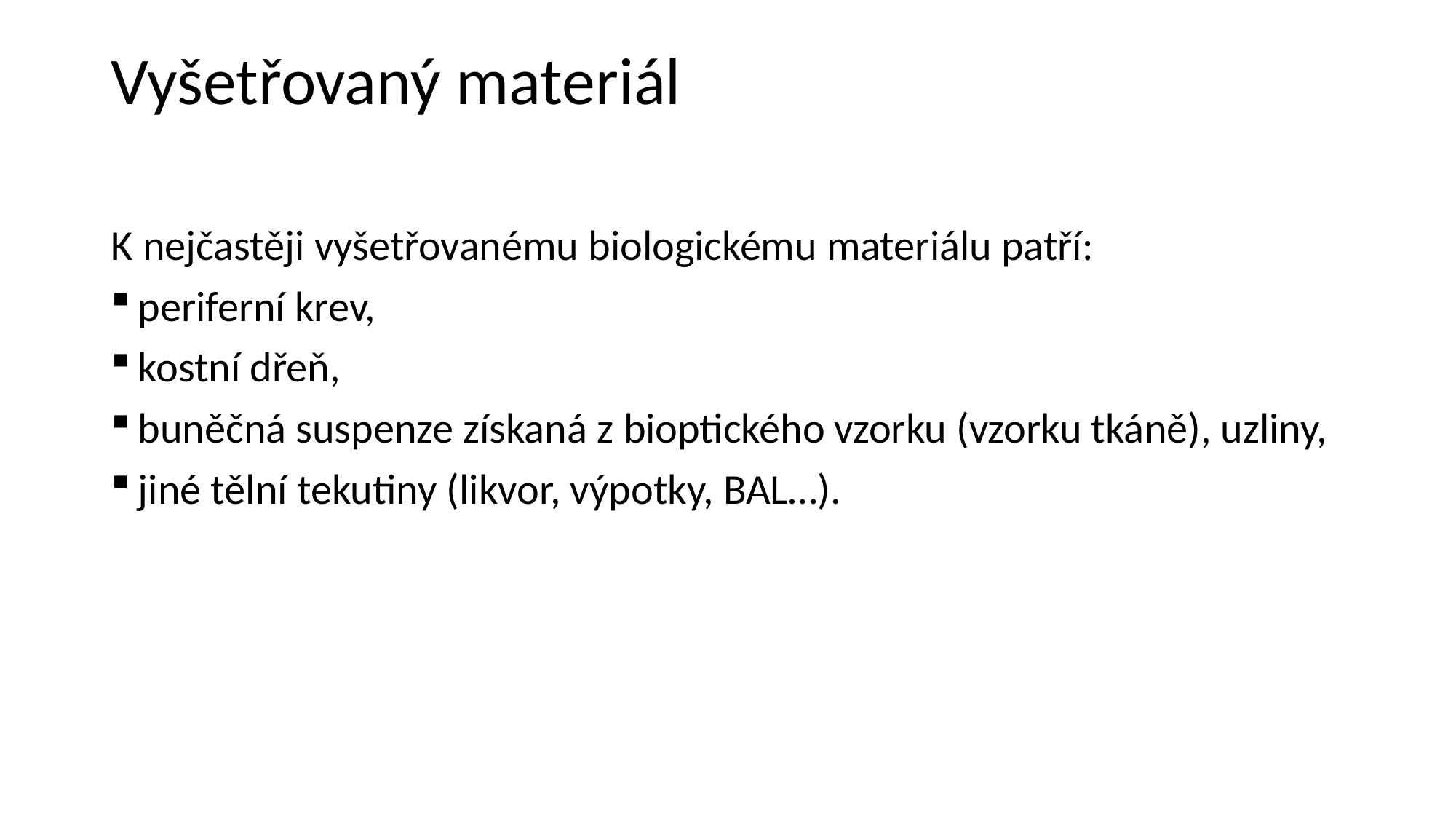

# Vyšetřovaný materiál
K nejčastěji vyšetřovanému biologickému materiálu patří:
periferní krev,
kostní dřeň,
buněčná suspenze získaná z bioptického vzorku (vzorku tkáně), uzliny,
jiné tělní tekutiny (likvor, výpotky, BAL…).